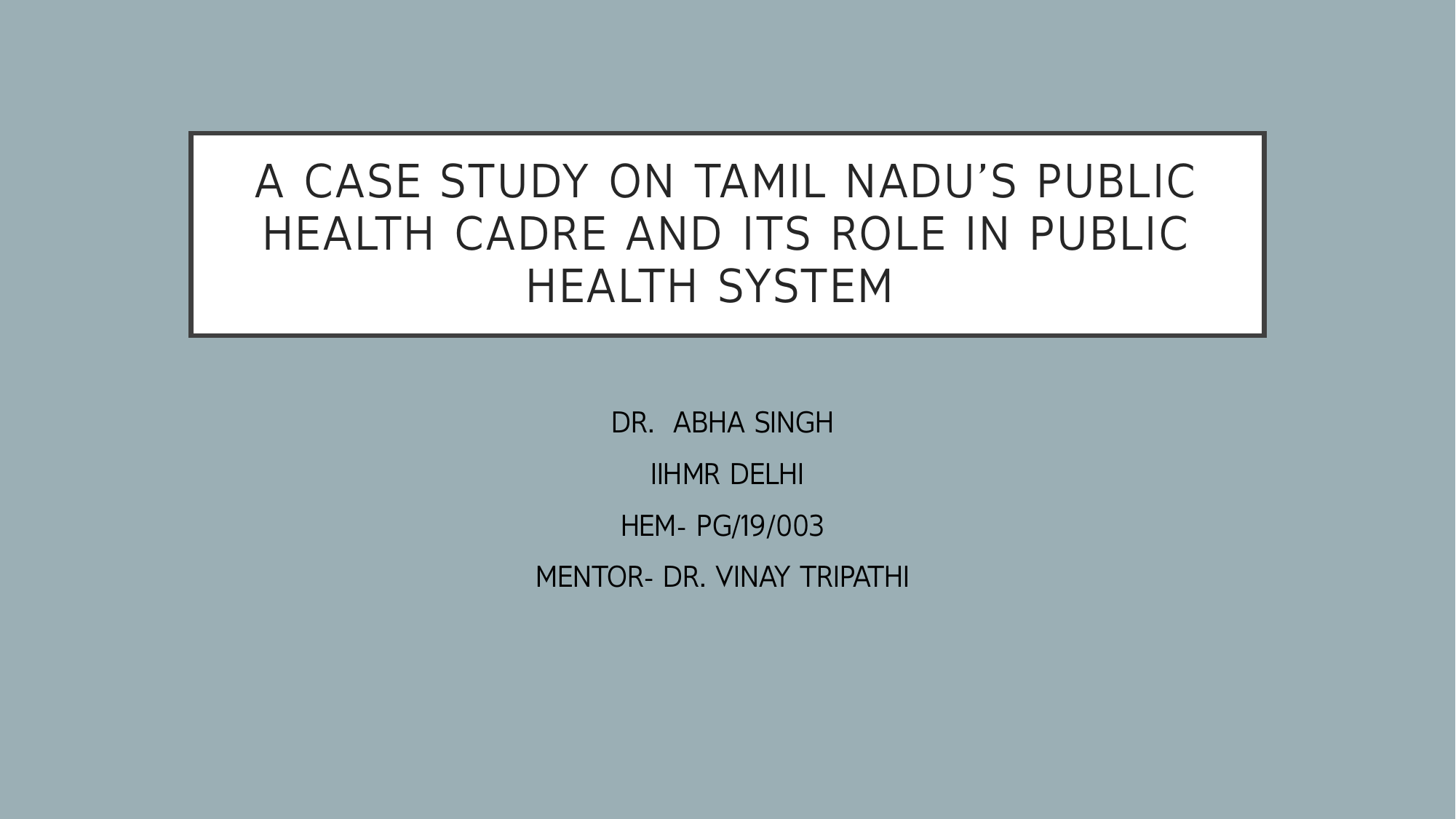

# A CASE STUDY ON TAMIL NADU’S PUBLIC HEALTH CADRE AND ITS ROLE IN PUBLIC HEALTH SYSTEM
DR.  ABHA SINGH
IIHMR DELHI
HEM- PG/19/003
MENTOR- DR. VINAY TRIPATHI